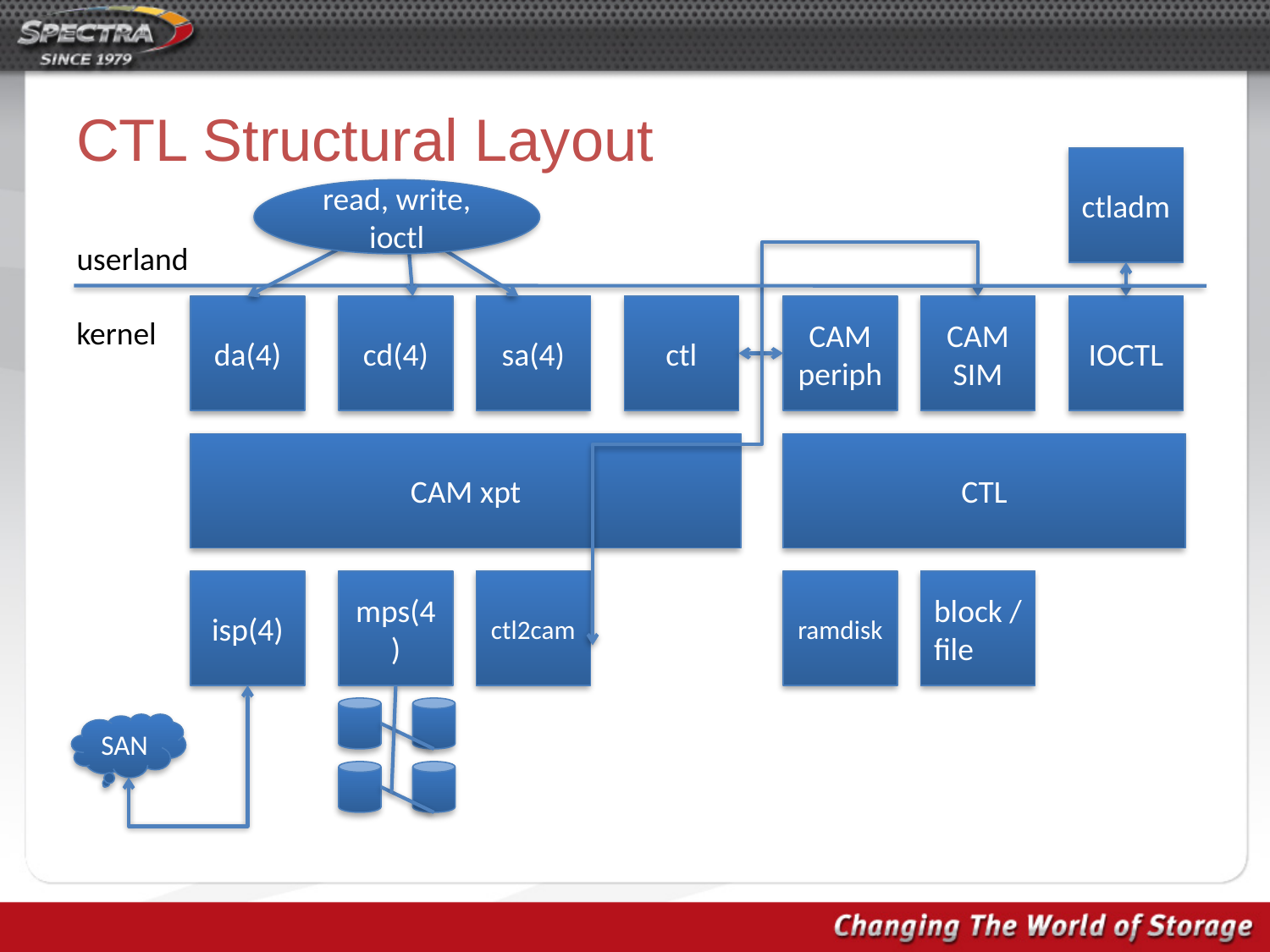

# CTL Structural Layout
ctladm
read, write, ioctl

userland
da(4)
cd(4)
sa(4)
ctl
CAM periph
CAM SIM
IOCTL
kernel
CAM xpt
CTL
isp(4)
mps(4)
ctl2cam
ramdisk
block / file

SAN